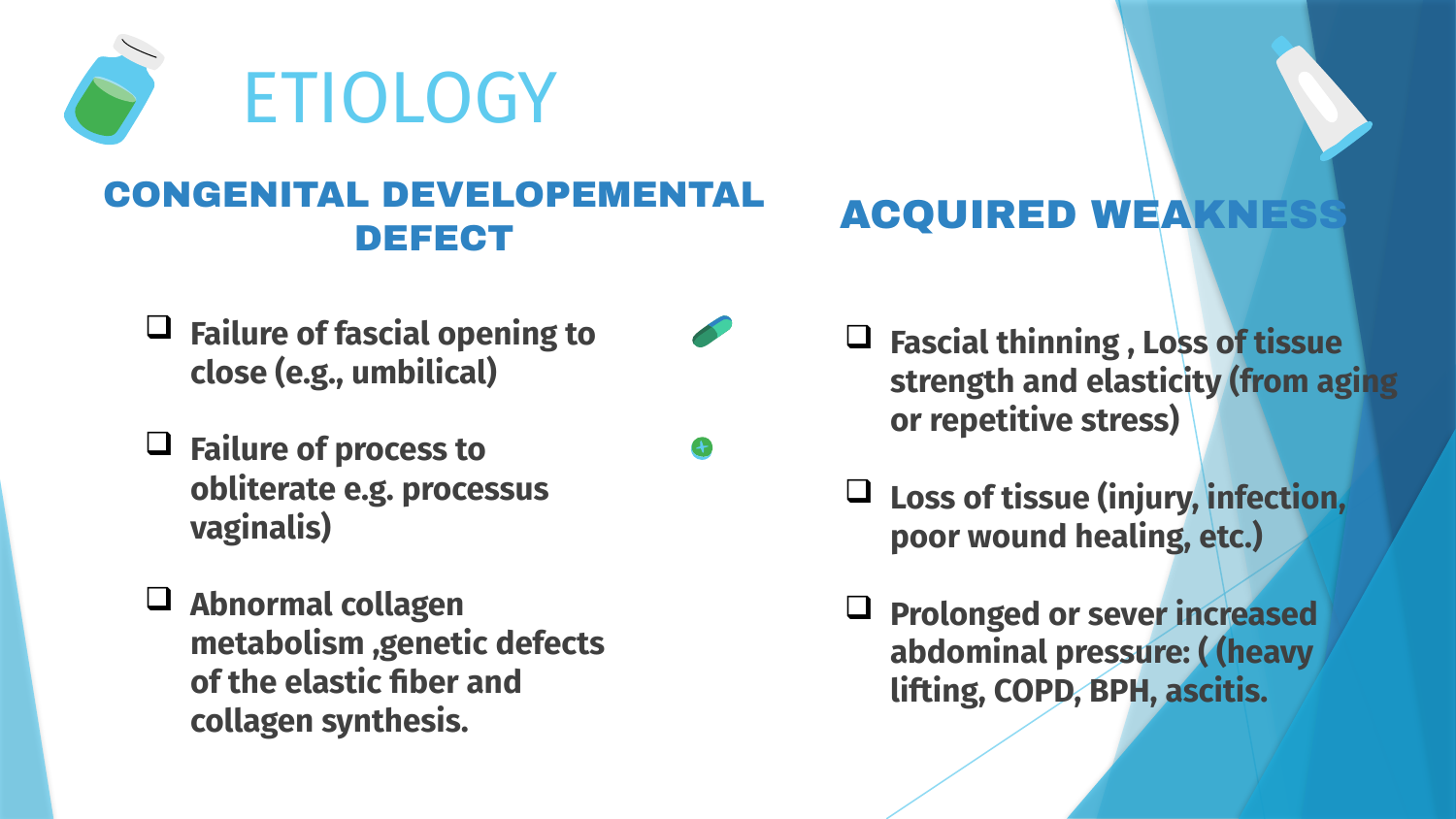

# ETIOLOGY

ACQUIRED WEAKNESS
CONGENITAL DEVELOPEMENTAL DEFECT
Failure of fascial opening to close (e.g., umbilical)

Failure of process to obliterate e.g. processus vaginalis)

Abnormal collagen metabolism ,genetic defects of the elastic fiber and collagen synthesis.
Fascial thinning , Loss of tissue strength and elasticity (from aging or repetitive stress)

Loss of tissue (injury, infection, poor wound healing, etc.)

Prolonged or sever increased abdominal pressure: ( (heavy lifting, COPD, BPH, ascitis.